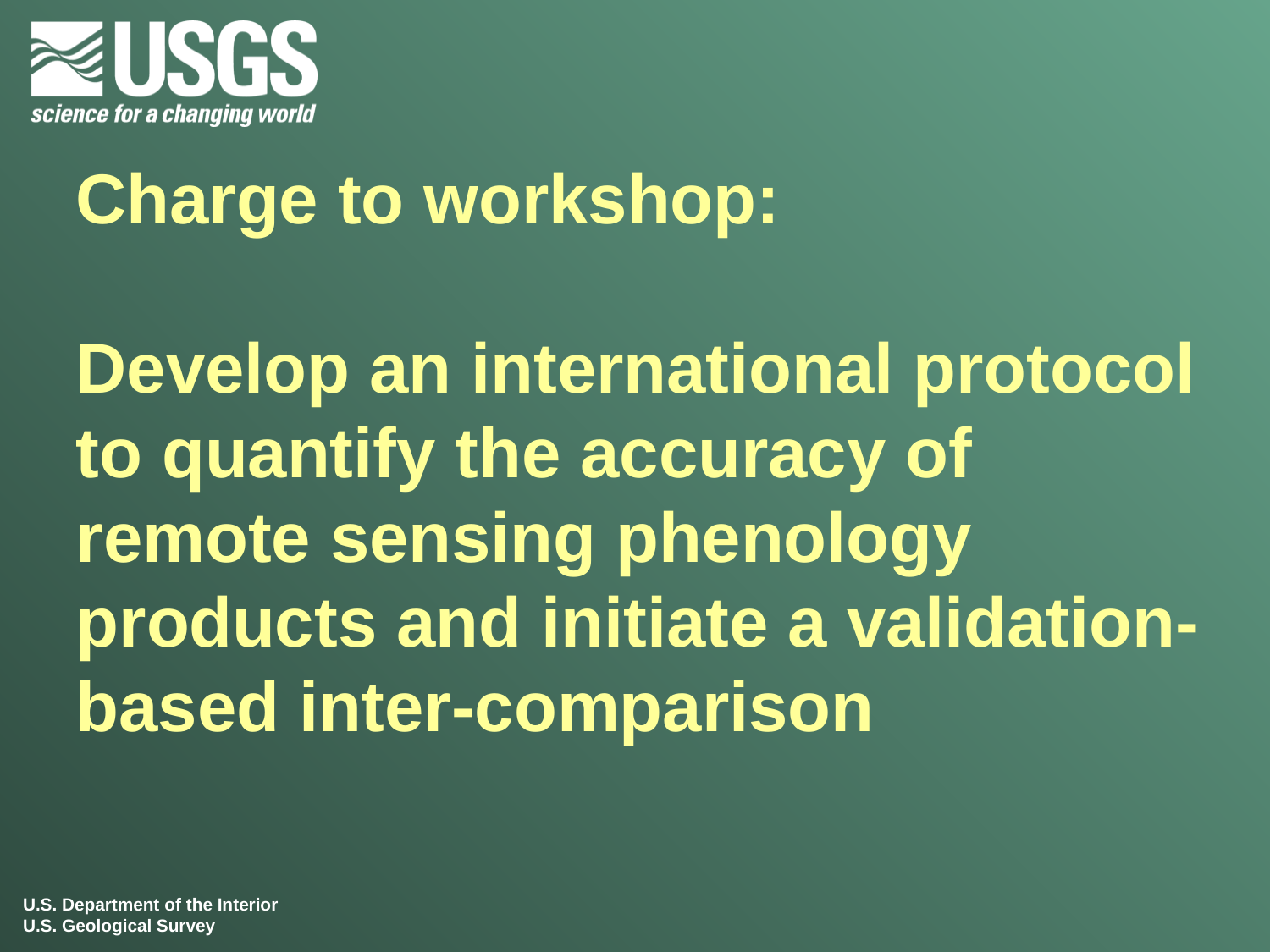

# Charge to workshop: Develop an international protocol to quantify the accuracy of remote sensing phenology products and initiate a validation-based inter-comparison